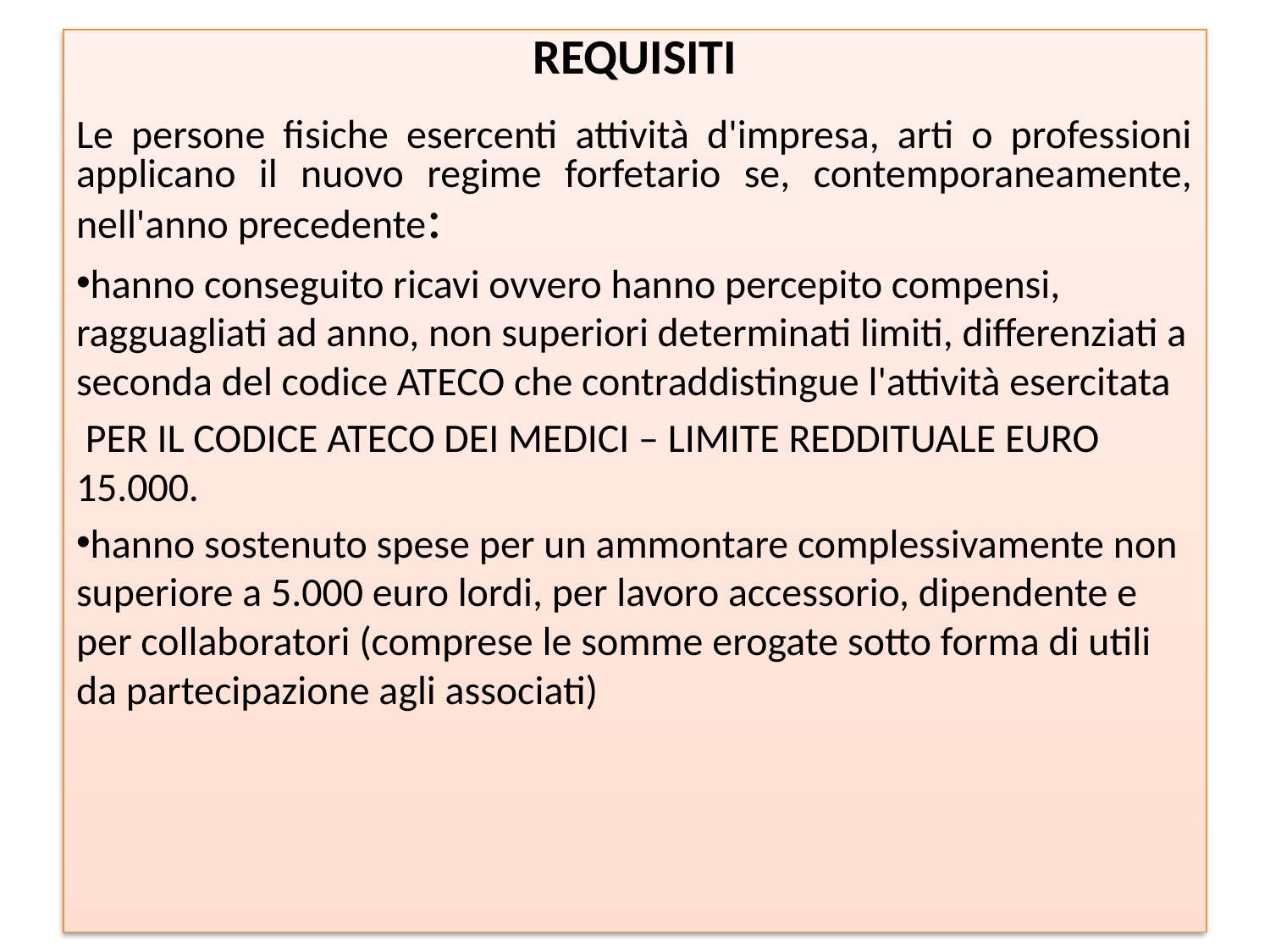

REQUISITI

Le persone fisiche esercenti attività d'impresa, arti o professioni applicano il nuovo regime forfetario se, contemporaneamente, nell'anno precedente:
hanno conseguito ricavi ovvero hanno percepito compensi, ragguagliati ad anno, non superiori determinati limiti, differenziati a seconda del codice ATECO che contraddistingue l'attività esercitata
 PER IL CODICE ATECO DEI MEDICI – LIMITE REDDITUALE EURO 15.000.
hanno sostenuto spese per un ammontare complessivamente non superiore a 5.000 euro lordi, per lavoro accessorio, dipendente e per collaboratori (comprese le somme erogate sotto forma di utili da partecipazione agli associati)